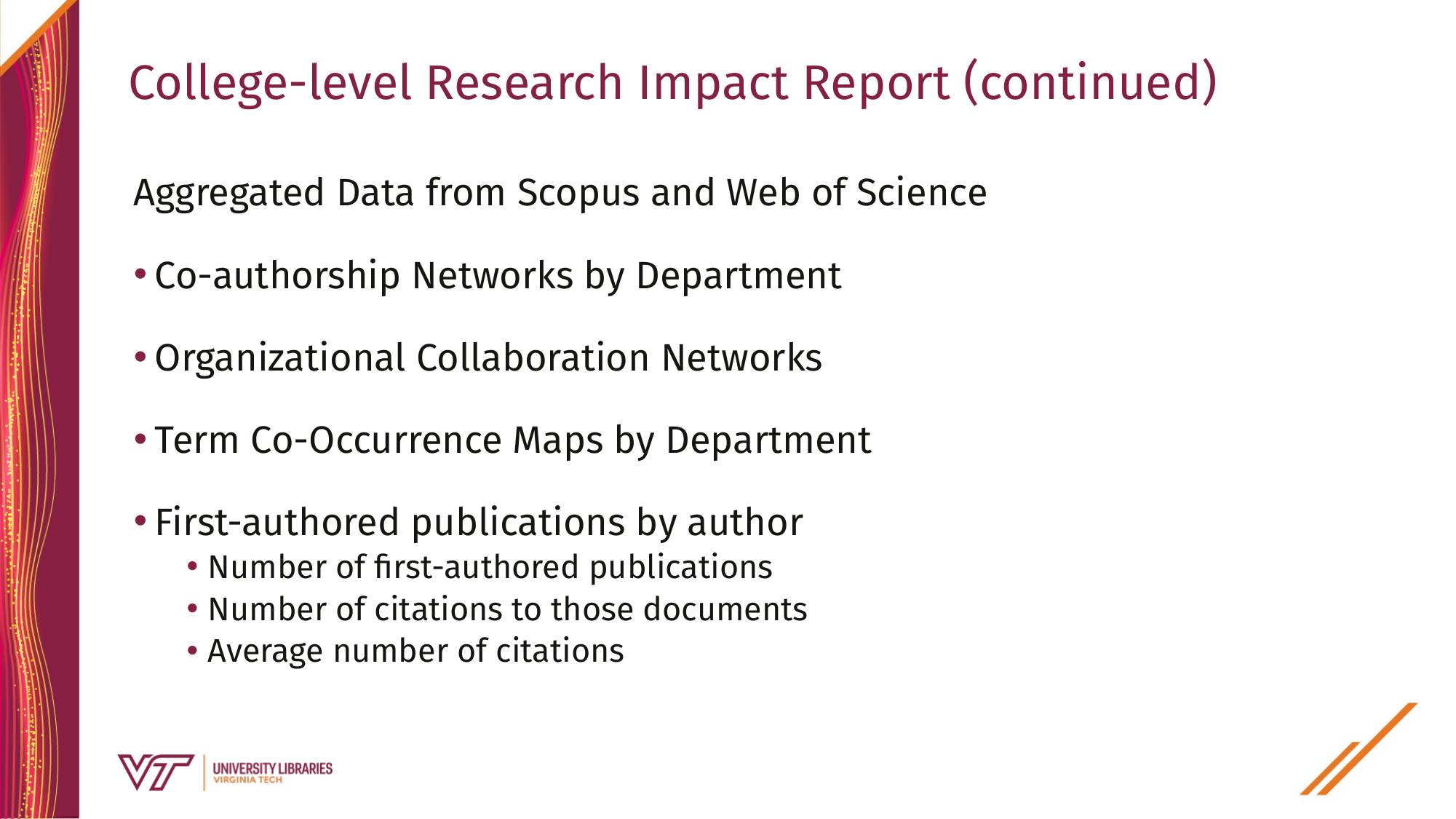

# College-level Research Impact Report (continued)
Aggregated Data from Scopus and Web of Science
Co-authorship Networks by Department
Organizational Collaboration Networks
Term Co-Occurrence Maps by Department
First-authored publications by author
Number of first-authored publications
Number of citations to those documents
Average number of citations